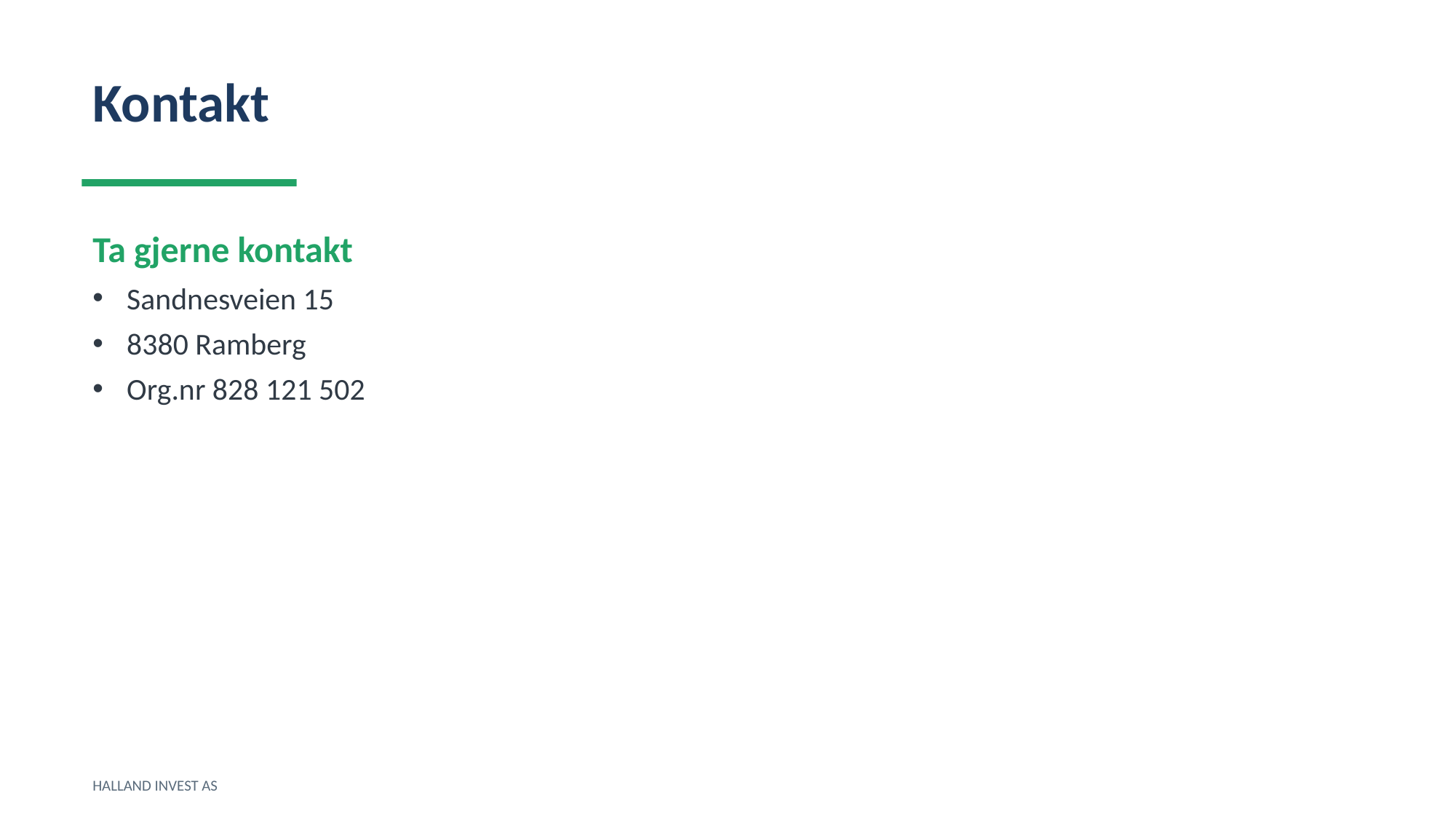

Kontakt

Ta gjerne kontakt
Sandnesveien 15
8380 Ramberg
Org.nr 828 121 502
HALLAND INVEST AS